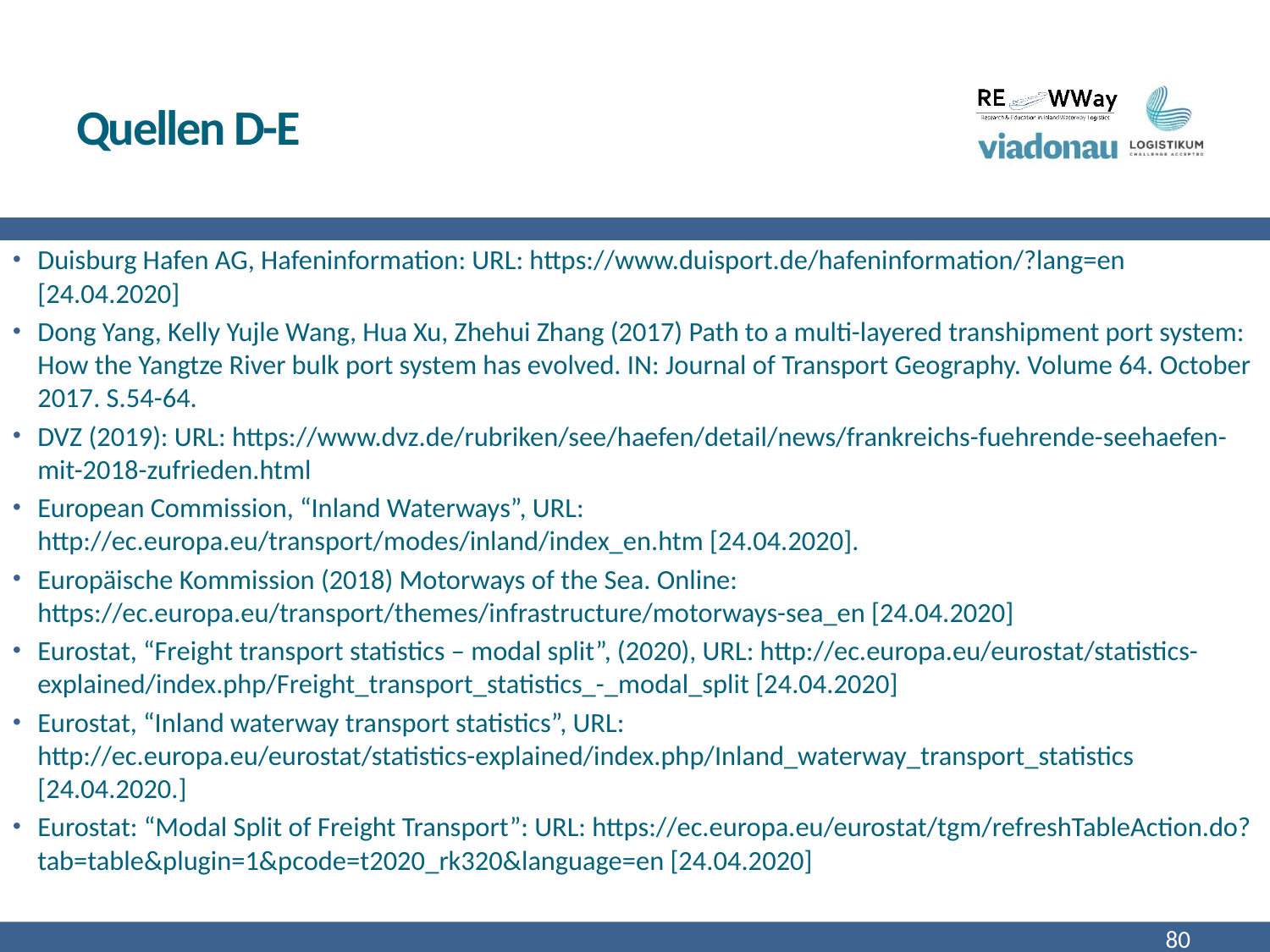

# Quellen D-E
Duisburg Hafen AG, Hafeninformation: URL: https://www.duisport.de/hafeninformation/?lang=en [24.04.2020]
Dong Yang, Kelly Yujle Wang, Hua Xu, Zhehui Zhang (2017) Path to a multi-layered transhipment port system: How the Yangtze River bulk port system has evolved. IN: Journal of Transport Geography. Volume 64. October 2017. S.54-64.
DVZ (2019): URL: https://www.dvz.de/rubriken/see/haefen/detail/news/frankreichs-fuehrende-seehaefen-mit-2018-zufrieden.html
European Commission, “Inland Waterways”, URL: http://ec.europa.eu/transport/modes/inland/index_en.htm [24.04.2020].
Europäische Kommission (2018) Motorways of the Sea. Online: https://ec.europa.eu/transport/themes/infrastructure/motorways-sea_en [24.04.2020]
Eurostat, “Freight transport statistics – modal split”, (2020), URL: http://ec.europa.eu/eurostat/statistics-explained/index.php/Freight_transport_statistics_-_modal_split [24.04.2020]
Eurostat, “Inland waterway transport statistics”, URL: http://ec.europa.eu/eurostat/statistics-explained/index.php/Inland_waterway_transport_statistics [24.04.2020.]
Eurostat: “Modal Split of Freight Transport”: URL: https://ec.europa.eu/eurostat/tgm/refreshTableAction.do?tab=table&plugin=1&pcode=t2020_rk320&language=en [24.04.2020]

80